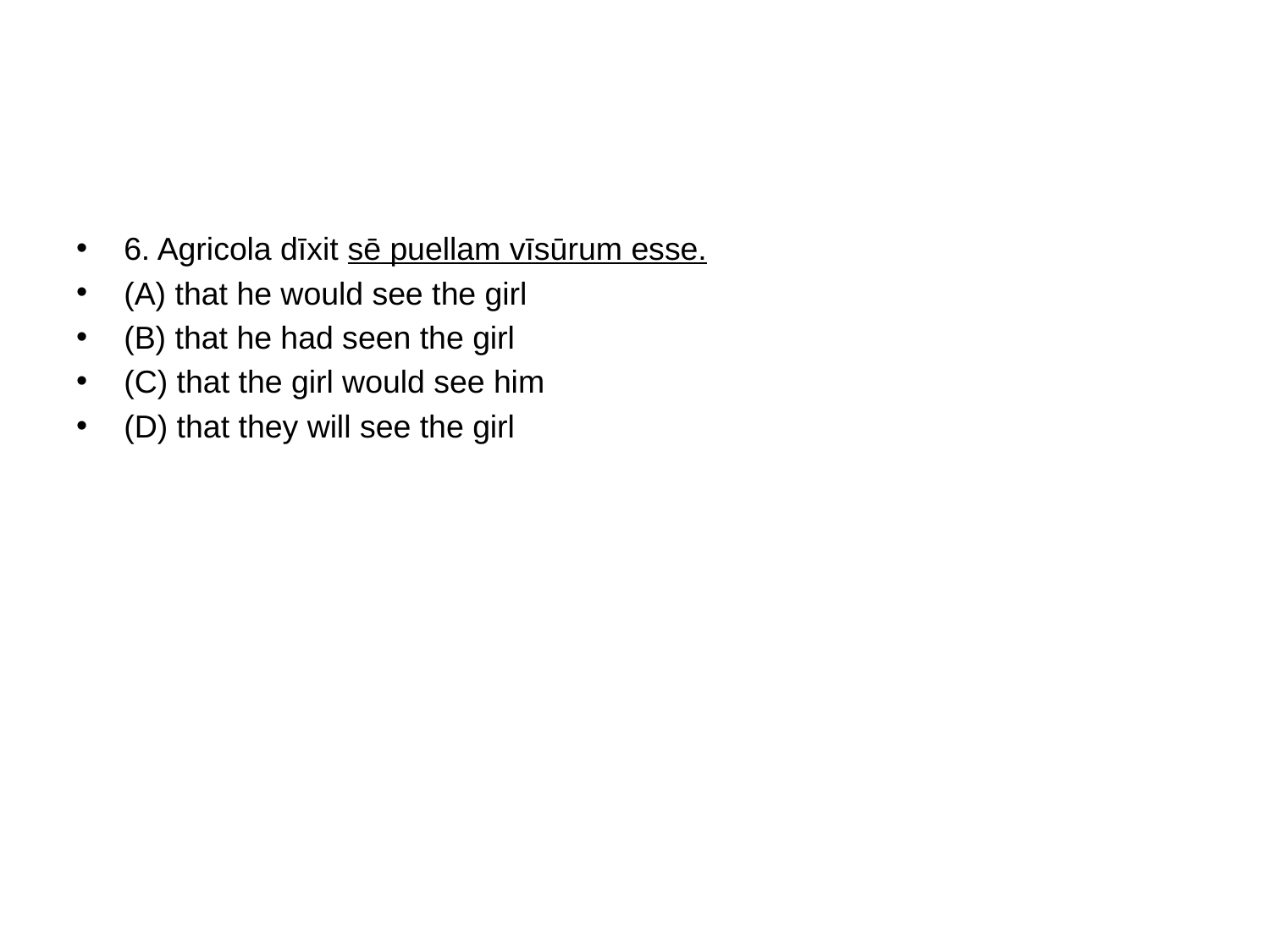

#
6. Agricola dīxit sē puellam vīsūrum esse.
(A) that he would see the girl
(B) that he had seen the girl
(C) that the girl would see him
(D) that they will see the girl